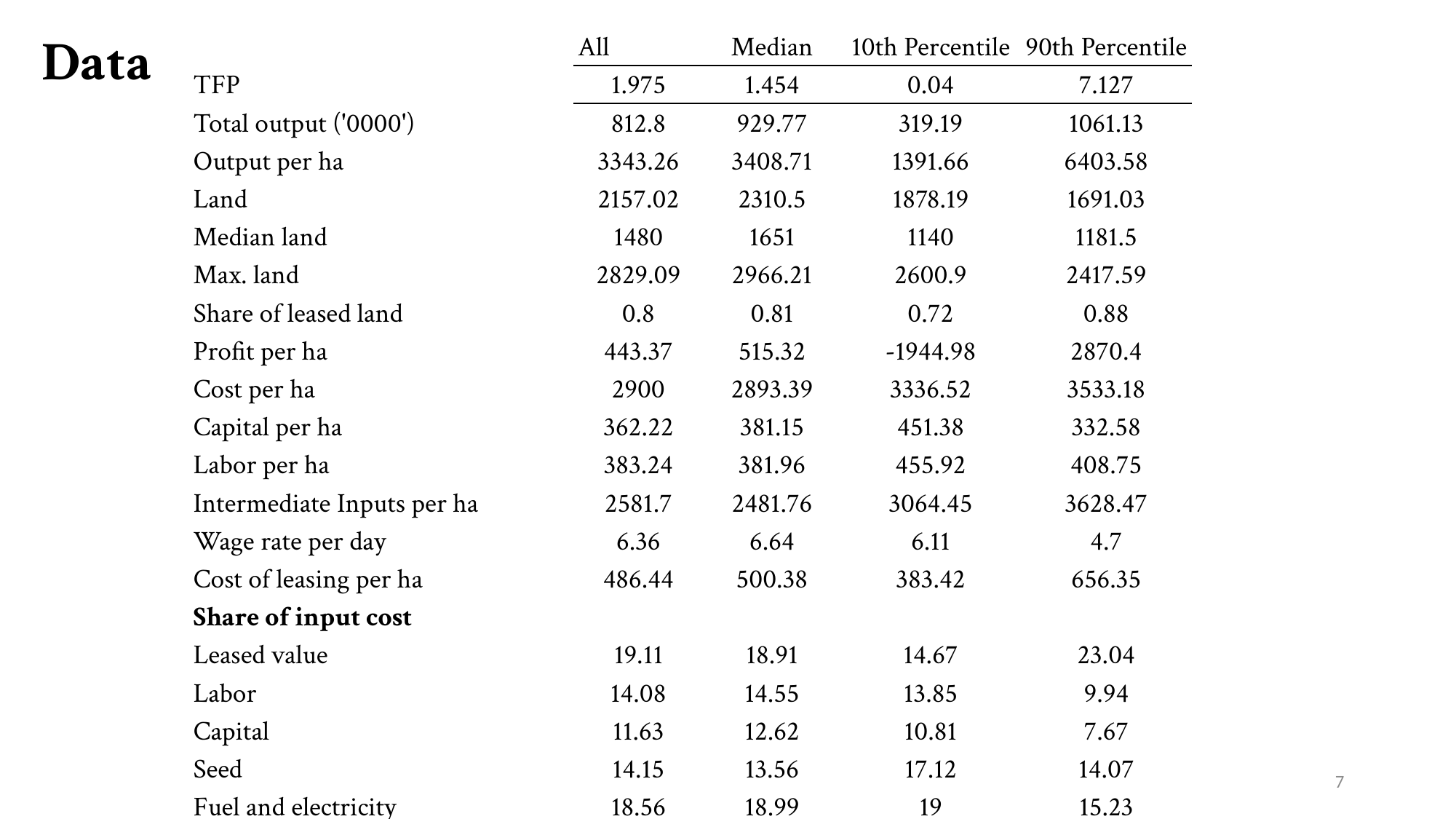

# Data
|  | All | Median | 10th Percentile | 90th Percentile |
| --- | --- | --- | --- | --- |
| TFP | 1.975 | 1.454 | 0.04 | 7.127 |
| Total output ('0000') | 812.8 | 929.77 | 319.19 | 1061.13 |
| Output per ha | 3343.26 | 3408.71 | 1391.66 | 6403.58 |
| Land | 2157.02 | 2310.5 | 1878.19 | 1691.03 |
| Median land | 1480 | 1651 | 1140 | 1181.5 |
| Max. land | 2829.09 | 2966.21 | 2600.9 | 2417.59 |
| Share of leased land | 0.8 | 0.81 | 0.72 | 0.88 |
| Profit per ha | 443.37 | 515.32 | -1944.98 | 2870.4 |
| Cost per ha | 2900 | 2893.39 | 3336.52 | 3533.18 |
| Capital per ha | 362.22 | 381.15 | 451.38 | 332.58 |
| Labor per ha | 383.24 | 381.96 | 455.92 | 408.75 |
| Intermediate Inputs per ha | 2581.7 | 2481.76 | 3064.45 | 3628.47 |
| Wage rate per day | 6.36 | 6.64 | 6.11 | 4.7 |
| Cost of leasing per ha | 486.44 | 500.38 | 383.42 | 656.35 |
| Share of input cost |  |  |  |  |
| Leased value | 19.11 | 18.91 | 14.67 | 23.04 |
| Labor | 14.08 | 14.55 | 13.85 | 9.94 |
| Capital | 11.63 | 12.62 | 10.81 | 7.67 |
| Seed | 14.15 | 13.56 | 17.12 | 14.07 |
| Fuel and electricity | 18.56 | 18.99 | 19 | 15.23 |
| Fertilizer | 11.74 | 11.91 | 11.29 | 13.11 |
| Oher inputs | 10.76 | 9.45 | 13.38 | 16.85 |
7